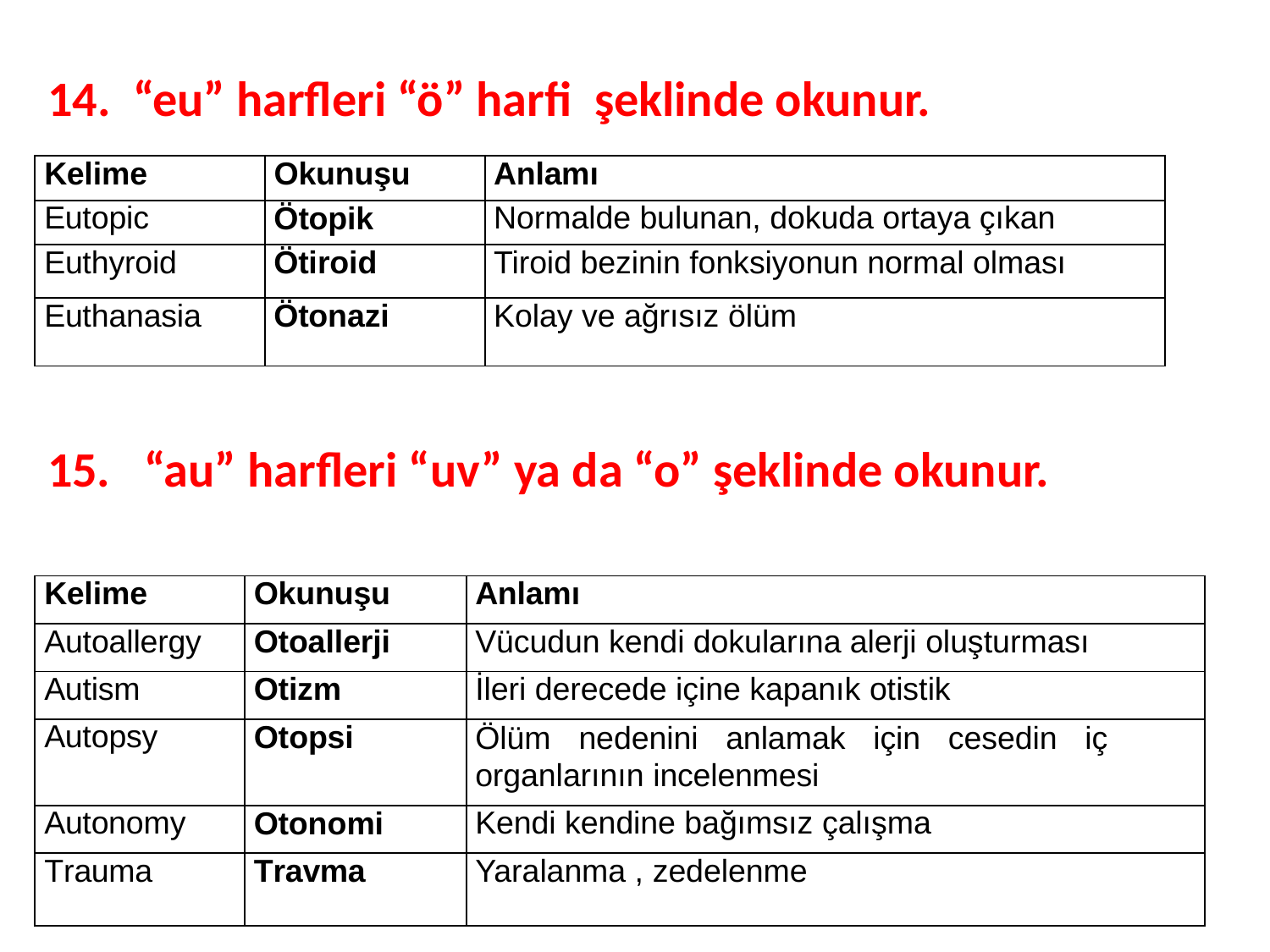

# 14.  “eu” harfleri “ö” harfi  şeklinde okunur.
| Kelime | Okunuşu | Anlamı |
| --- | --- | --- |
| Eutopic | Ötopik | Normalde bulunan, dokuda ortaya çıkan |
| Euthyroid | Ötiroid | Tiroid bezinin fonksiyonun normal olması |
| Euthanasia | Ötonazi | Kolay ve ağrısız ölüm |
15.   “au” harfleri “uv” ya da “o” şeklinde okunur.
| Kelime | Okunuşu | Anlamı |
| --- | --- | --- |
| Autoallergy | Otoallerji | Vücudun kendi dokularına alerji oluşturması |
| Autism | Otizm | İleri derecede içine kapanık otistik |
| Autopsy | Otopsi | Ölüm nedenini anlamak için cesedin iç organlarının incelenmesi |
| Autonomy | Otonomi | Kendi kendine bağımsız çalışma |
| Trauma | Travma | Yaralanma , zedelenme |